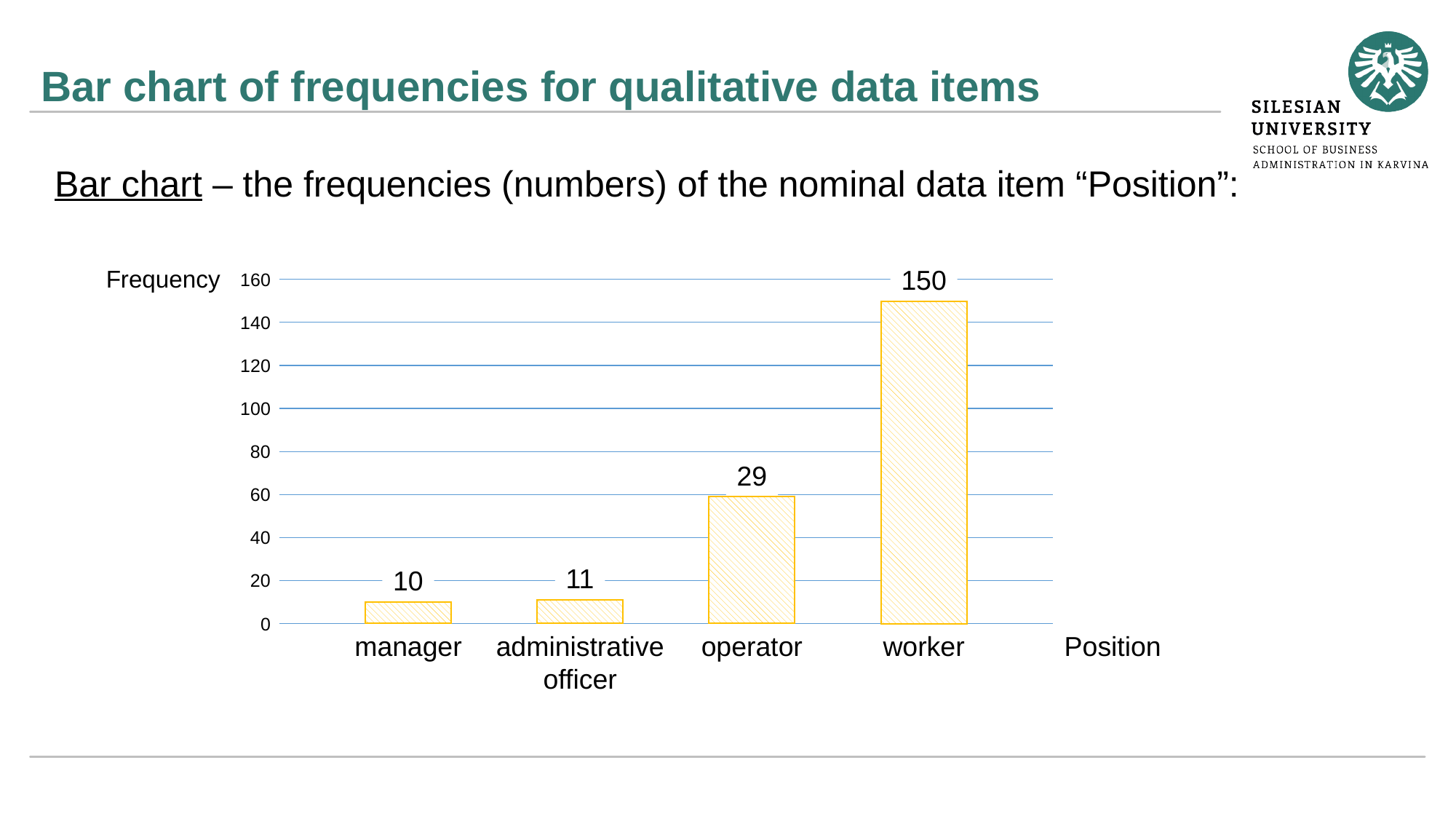

# Bar chart of frequencies for qualitative data items
Bar chart – the frequencies (numbers) of the nominal data item “Position”:
150
Frequency
160

140
120
100
80
29
60

40
11
10
20

0
manager
administrative
officer
operator
worker
Position